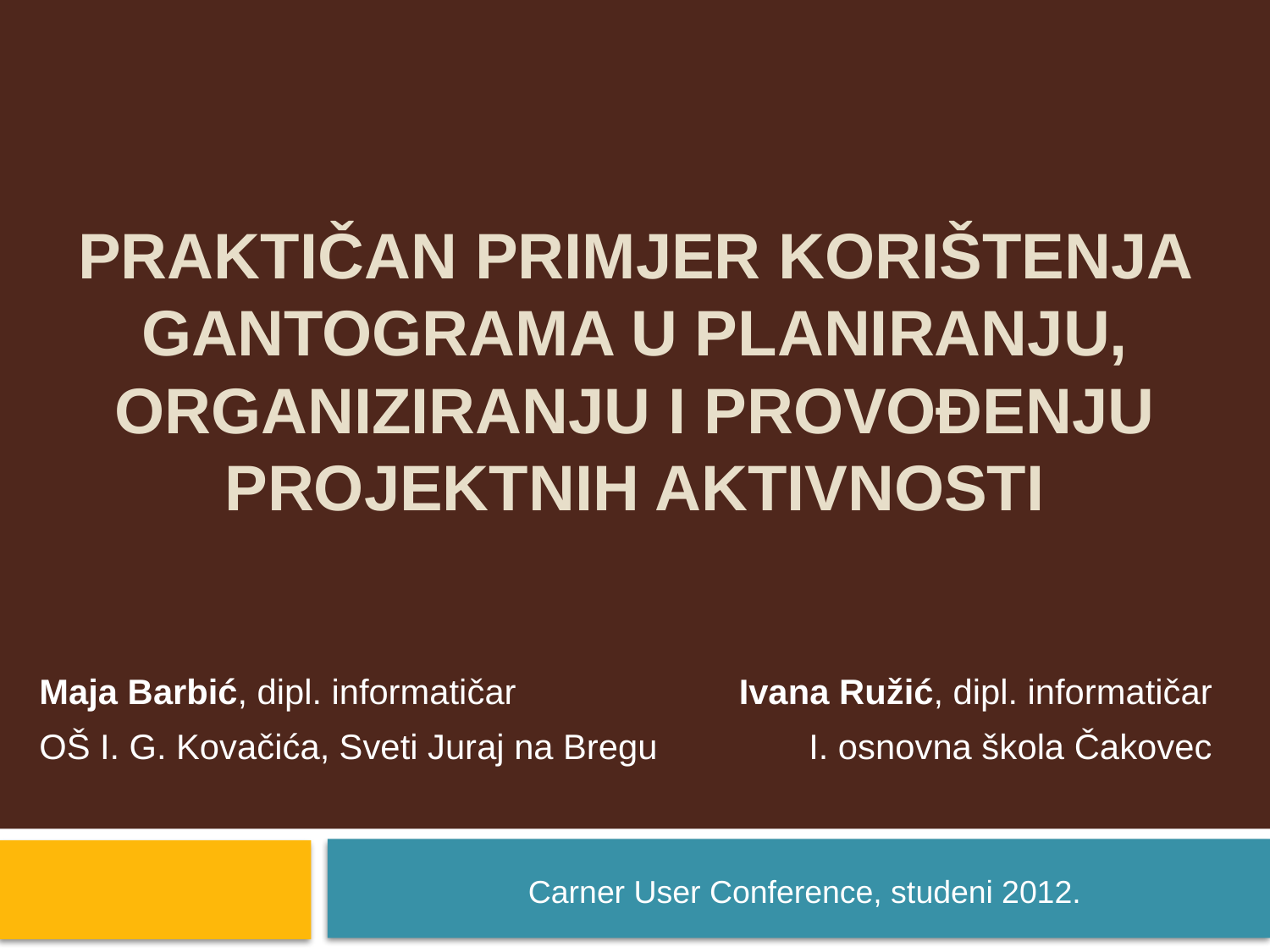

# Praktičan primjer korištenja gantograma u planiranju, organiziranju i provođenju projektnih aktivnosti
Maja Barbić, dipl. informatičar
OŠ I. G. Kovačića, Sveti Juraj na Bregu
Ivana Ružić, dipl. informatičar
I. osnovna škola Čakovec
Carner User Conference, studeni 2012.